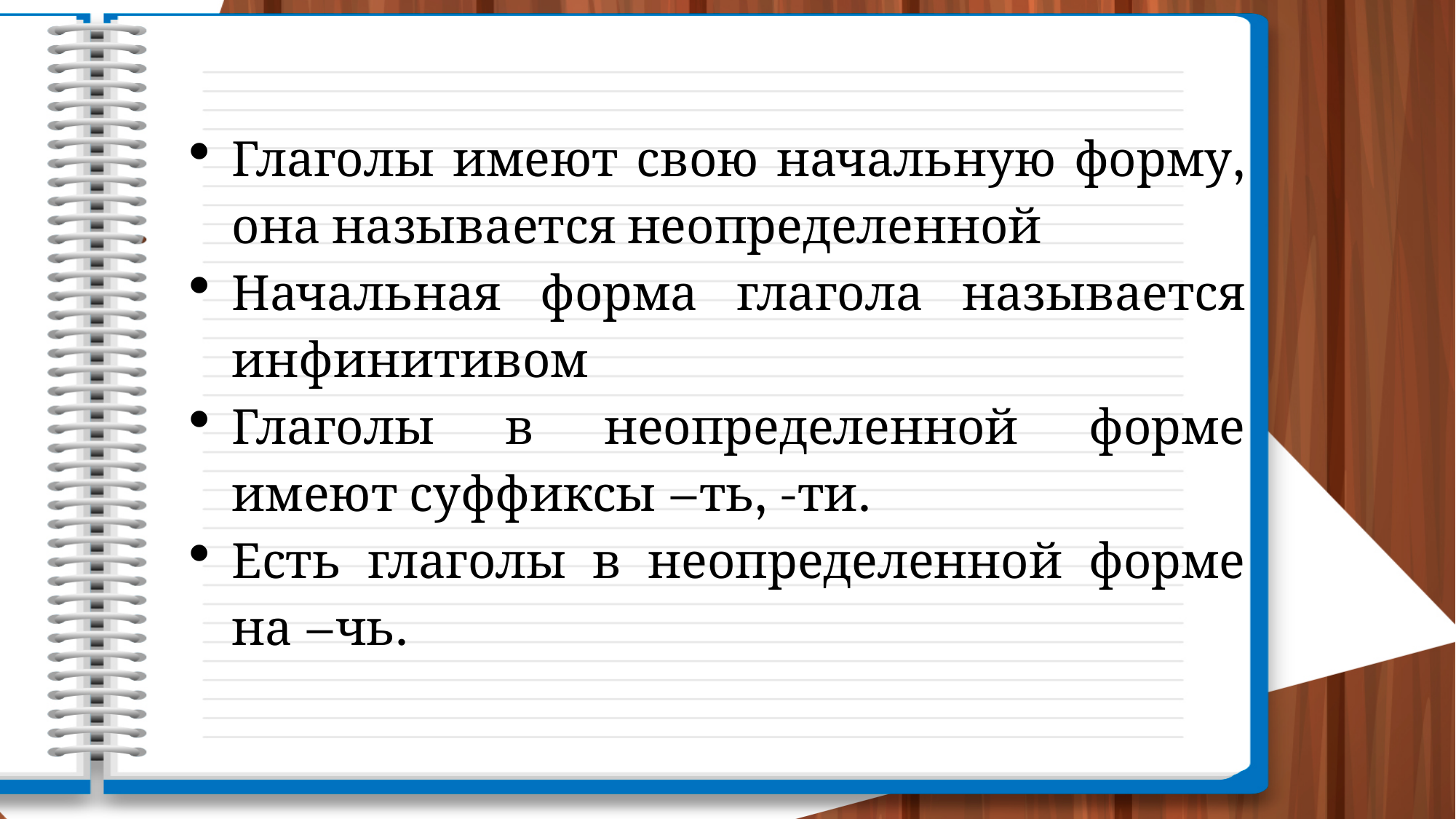

Глаголы имеют свою начальную форму, она называется неопределенной
Начальная форма глагола называется инфинитивом
Глаголы в неопределенной форме имеют суффиксы –ть, -ти.
Есть глаголы в неопределенной форме на –чь.